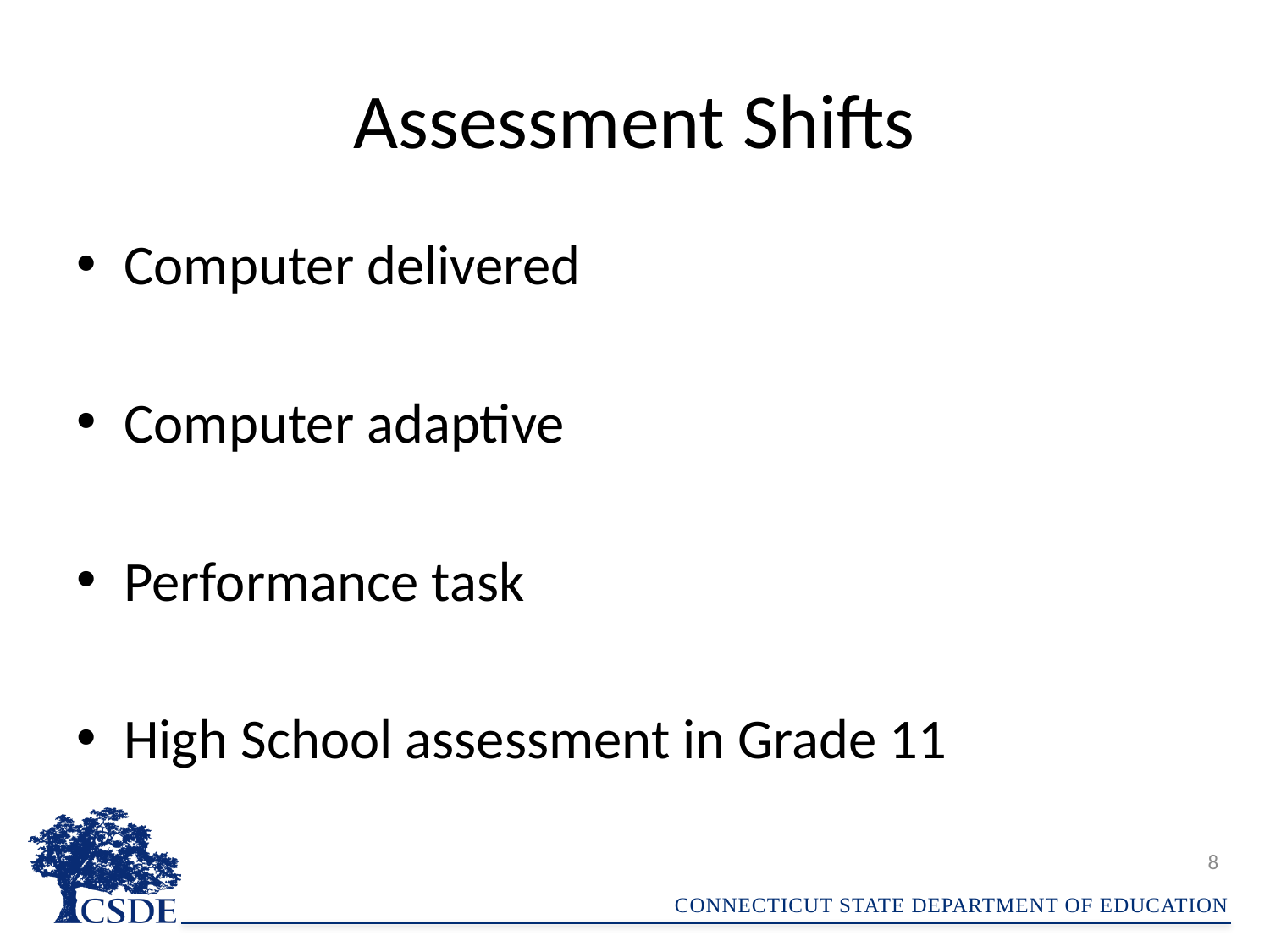

# Assessment Shifts
Computer delivered

Computer adaptive

Performance task

High School assessment in Grade 11

8